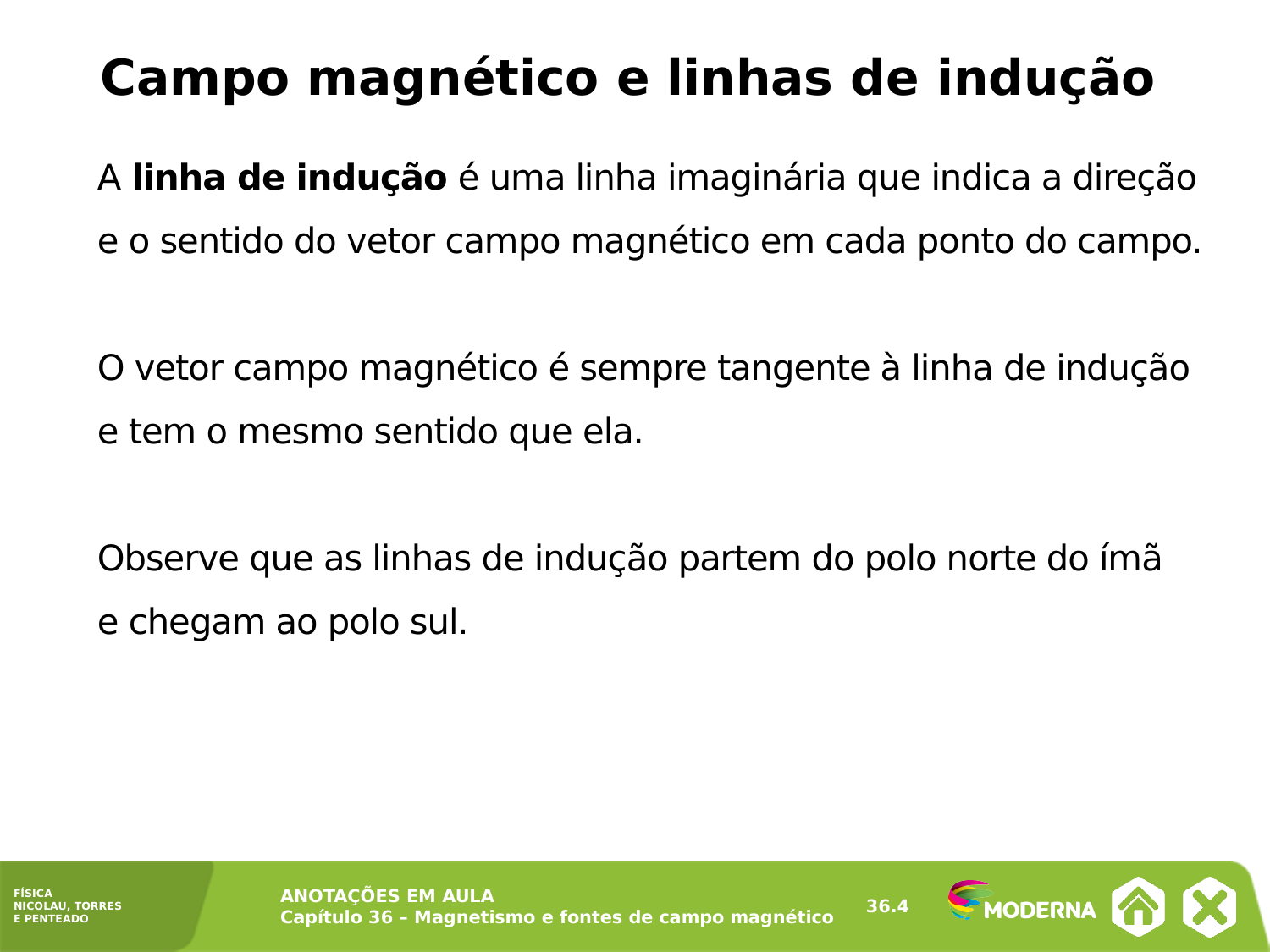

Campo magnético e linhas de indução
A linha de indução é uma linha imaginária que indica a direção e o sentido do vetor campo magnético em cada ponto do campo.

O vetor campo magnético é sempre tangente à linha de indução e tem o mesmo sentido que ela.

Observe que as linhas de indução partem do polo norte do ímã
e chegam ao polo sul.
36.4